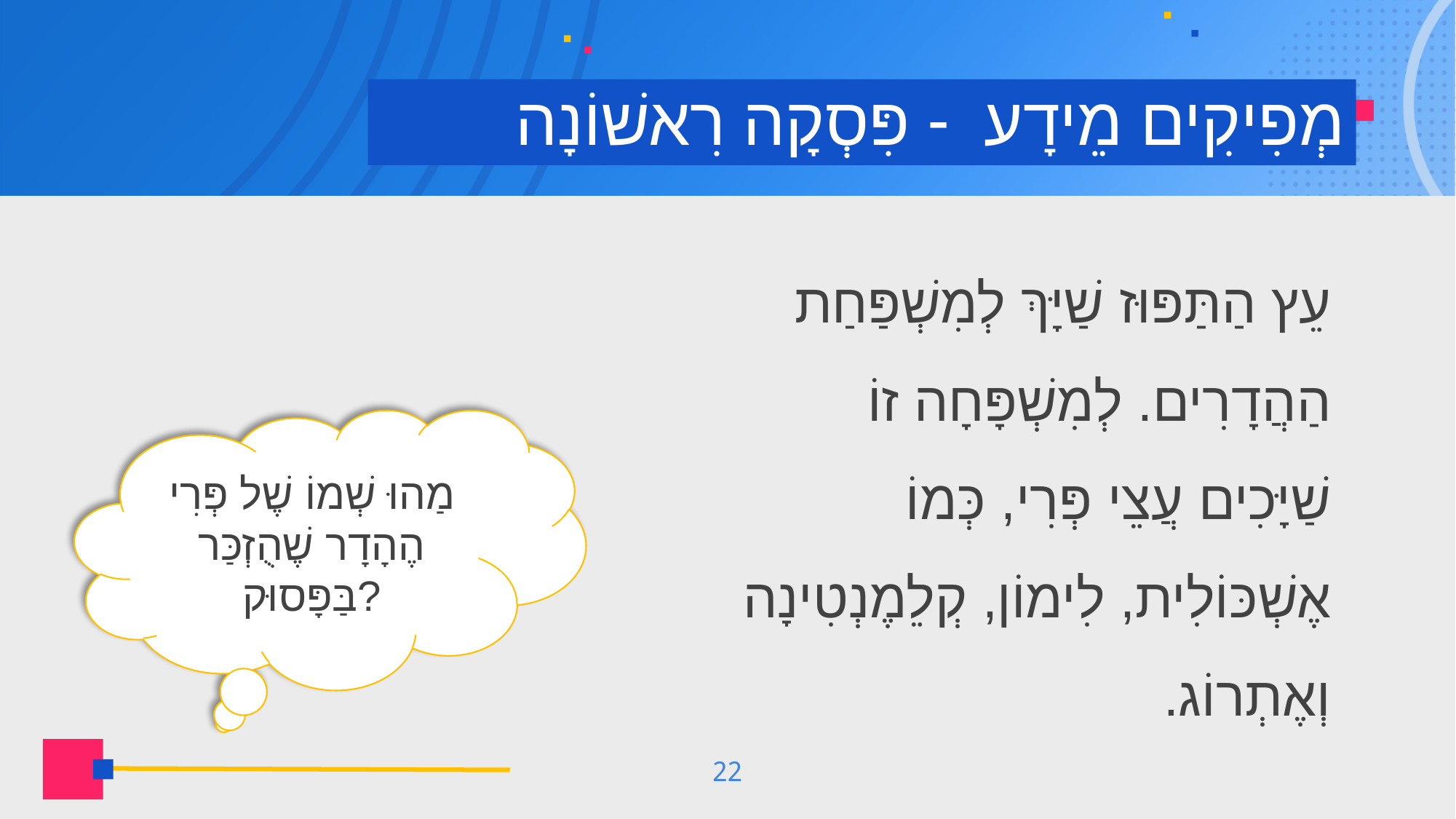

# מְפִיקִים מֵידָע  - פִּסְקָה רִאשׁוֹנָה
עֵץ הַתַּפּוּז שַׁיָּךְ לְמִשְׁפַּחַת הַהֲדָרִים. לְמִשְׁפָּחָה זוֹ שַׁיָּכִים עֲצֵי פְּרִי, כְּמוֹ אֶשְׁכּוֹלִית, לִימוֹן, קְלֵמֶנְטִינָה וְאֶתְרוֹג.

מַהוּ שְׁמוֹ שֶׁל פְּרִי הֶהָדָר שֶׁהֻזְכַּר בַּפָּסוּק?